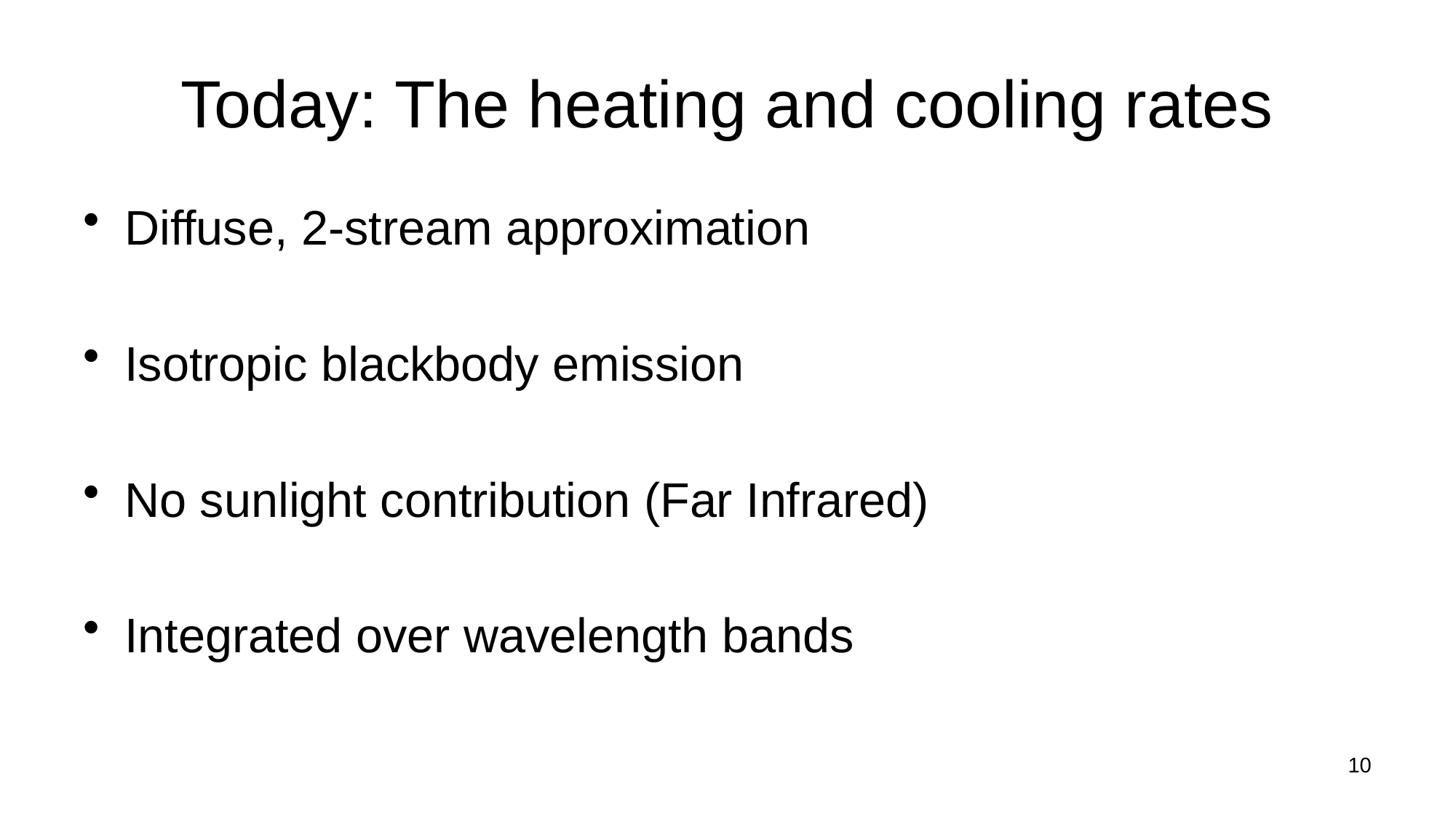

# Today: The heating and cooling rates
Diffuse, 2-stream approximation

Isotropic blackbody emission

No sunlight contribution (Far Infrared)

Integrated over wavelength bands
10